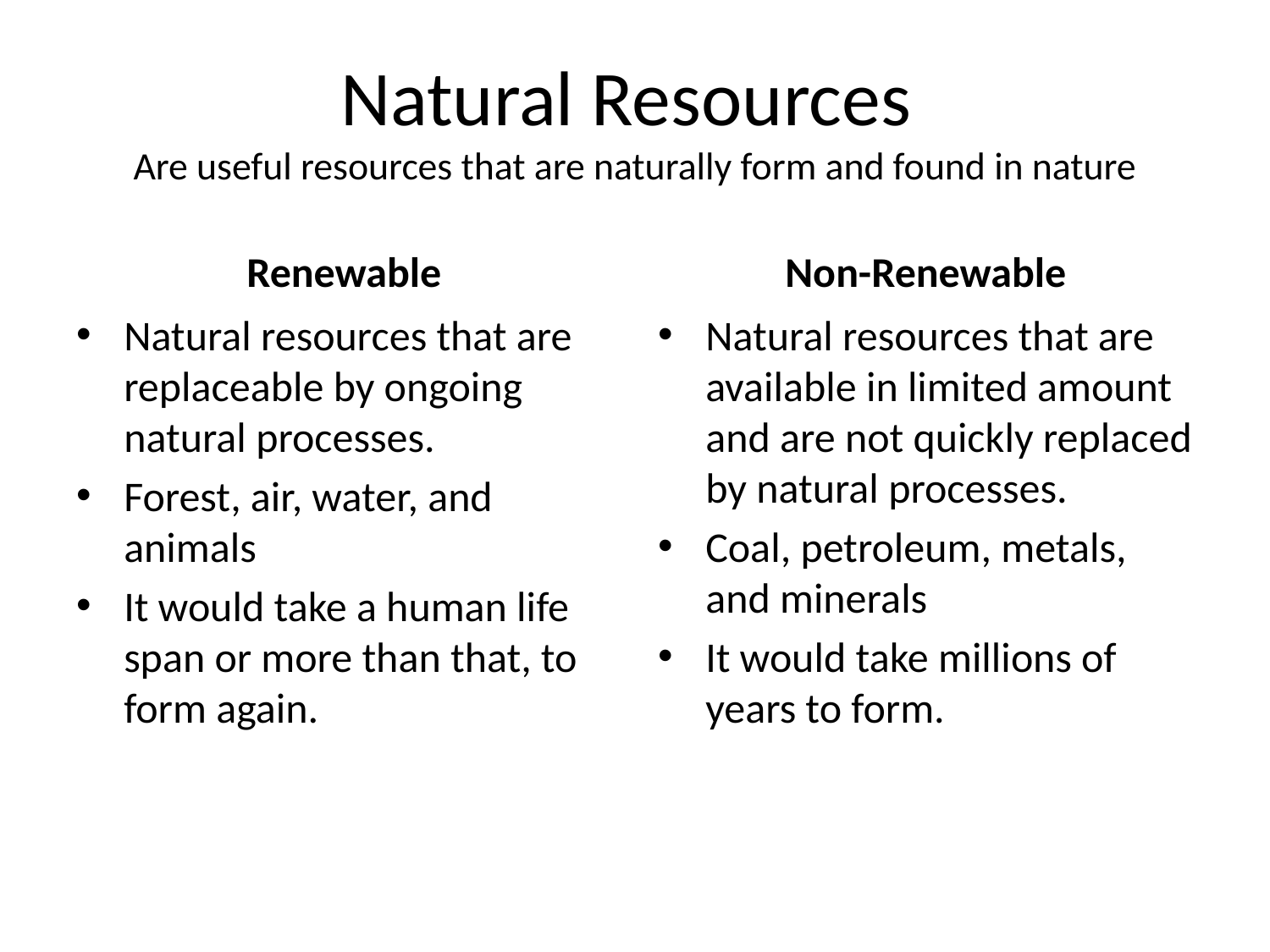

# Natural Resources Are useful resources that are naturally form and found in nature
Renewable
Non-Renewable
Natural resources that are replaceable by ongoing natural processes.
Forest, air, water, and animals
It would take a human life span or more than that, to form again.
Natural resources that are available in limited amount and are not quickly replaced by natural processes.
Coal, petroleum, metals, and minerals
It would take millions of years to form.